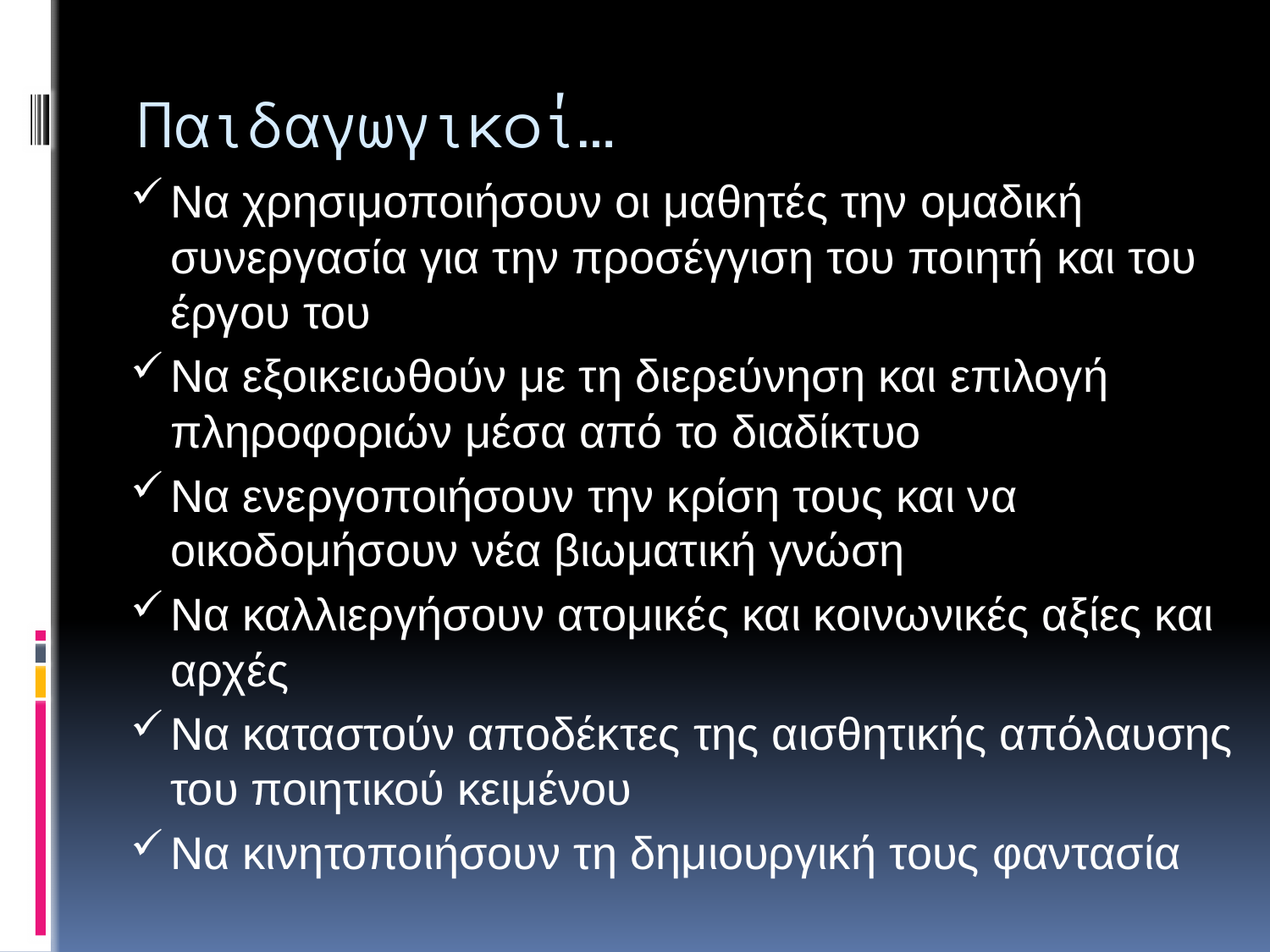

# Παιδαγωγικοί…
Να χρησιμοποιήσουν οι μαθητές την ομαδική συνεργασία για την προσέγγιση του ποιητή και του έργου του
Να εξοικειωθούν με τη διερεύνηση και επιλογή πληροφοριών μέσα από το διαδίκτυο
Να ενεργοποιήσουν την κρίση τους και να οικοδομήσουν νέα βιωματική γνώση
Να καλλιεργήσουν ατομικές και κοινωνικές αξίες και αρχές
Να καταστούν αποδέκτες της αισθητικής απόλαυσης του ποιητικού κειμένου
Να κινητοποιήσουν τη δημιουργική τους φαντασία